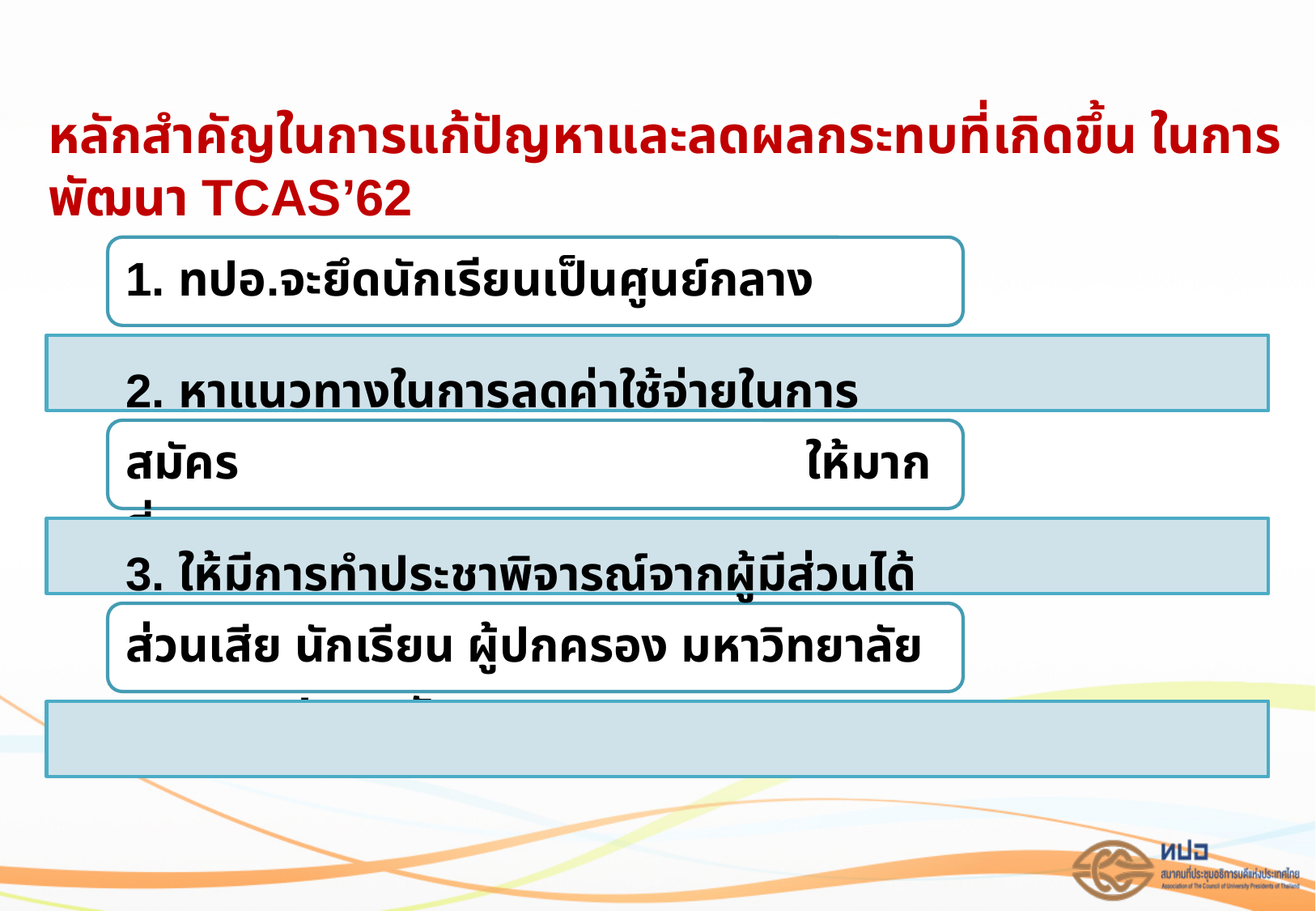

หลักสำคัญในการแก้ปัญหาและลดผลกระทบที่เกิดขึ้น ในการพัฒนา TCAS’62
1. ทปอ.จะยึดนักเรียนเป็นศูนย์กลาง